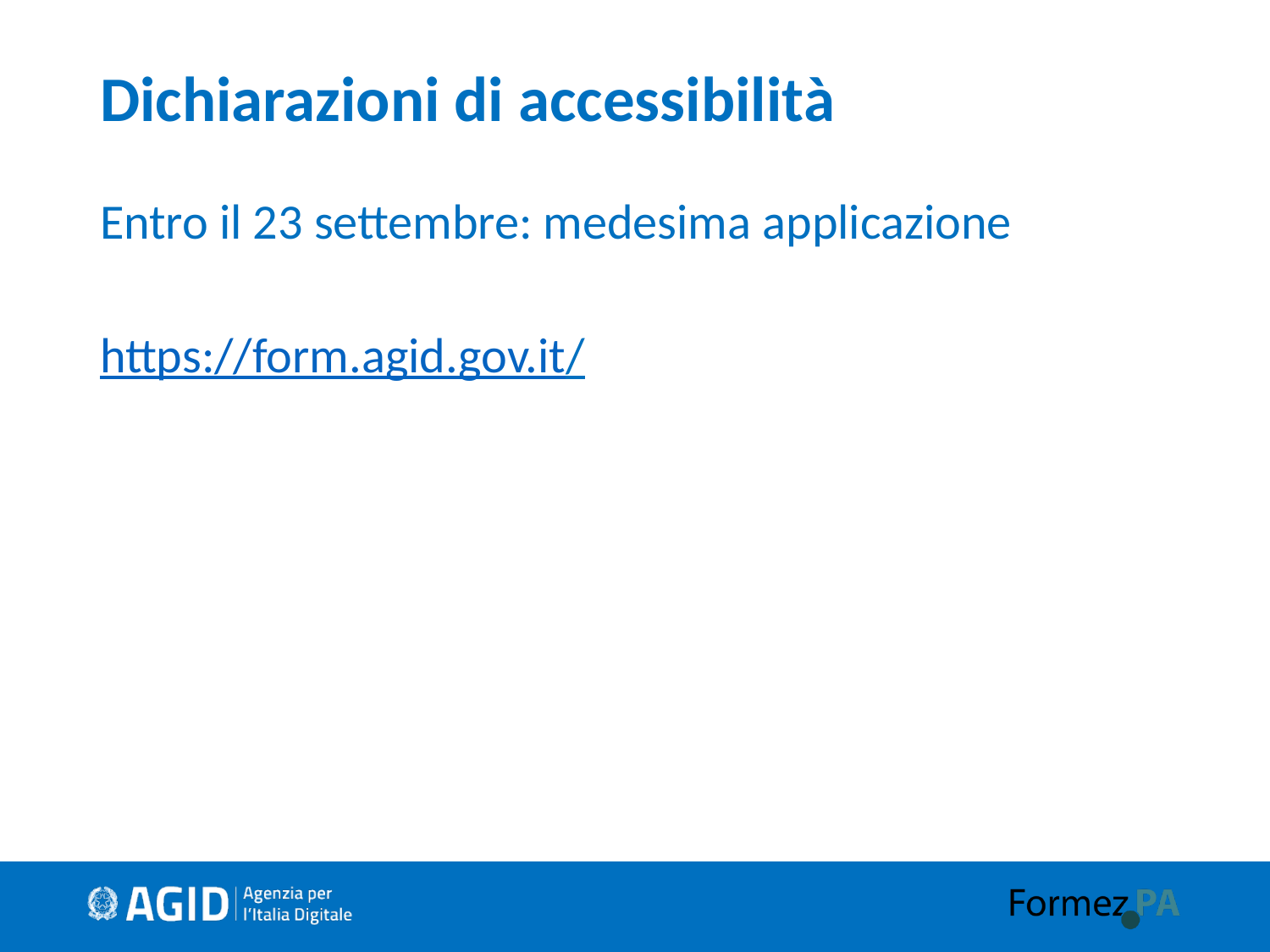

# Dichiarazioni di accessibilità
Entro il 23 settembre: medesima applicazione

https://form.agid.gov.it/